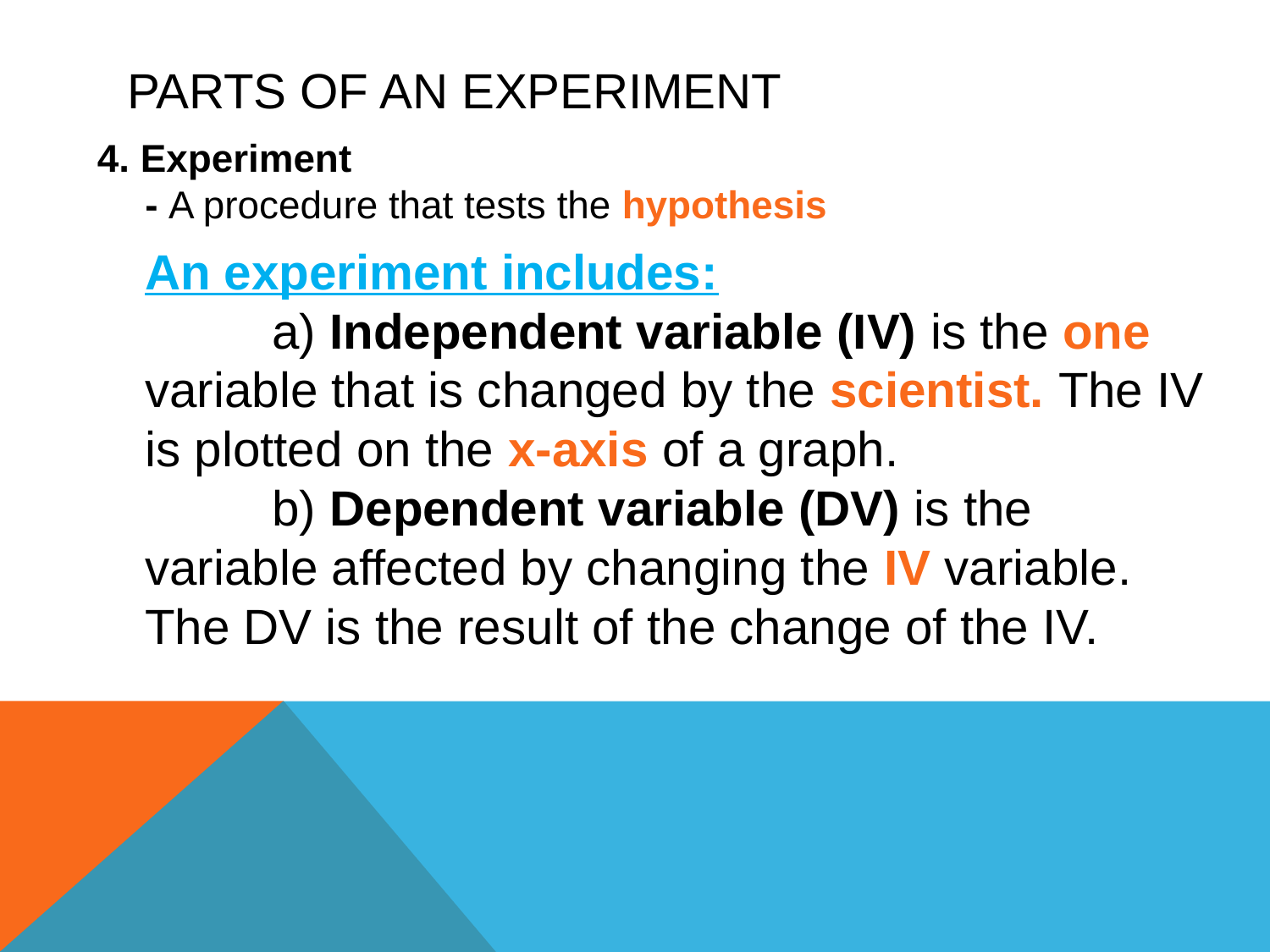

# Parts of an experiment
4. Experiment
	- A procedure that tests the hypothesis
	An experiment includes:
		a) Independent variable (IV) is the one variable that is changed by the scientist. The IV is plotted on the x-axis of a graph.
		b) Dependent variable (DV) is the variable affected by changing the IV variable. The DV is the result of the change of the IV.